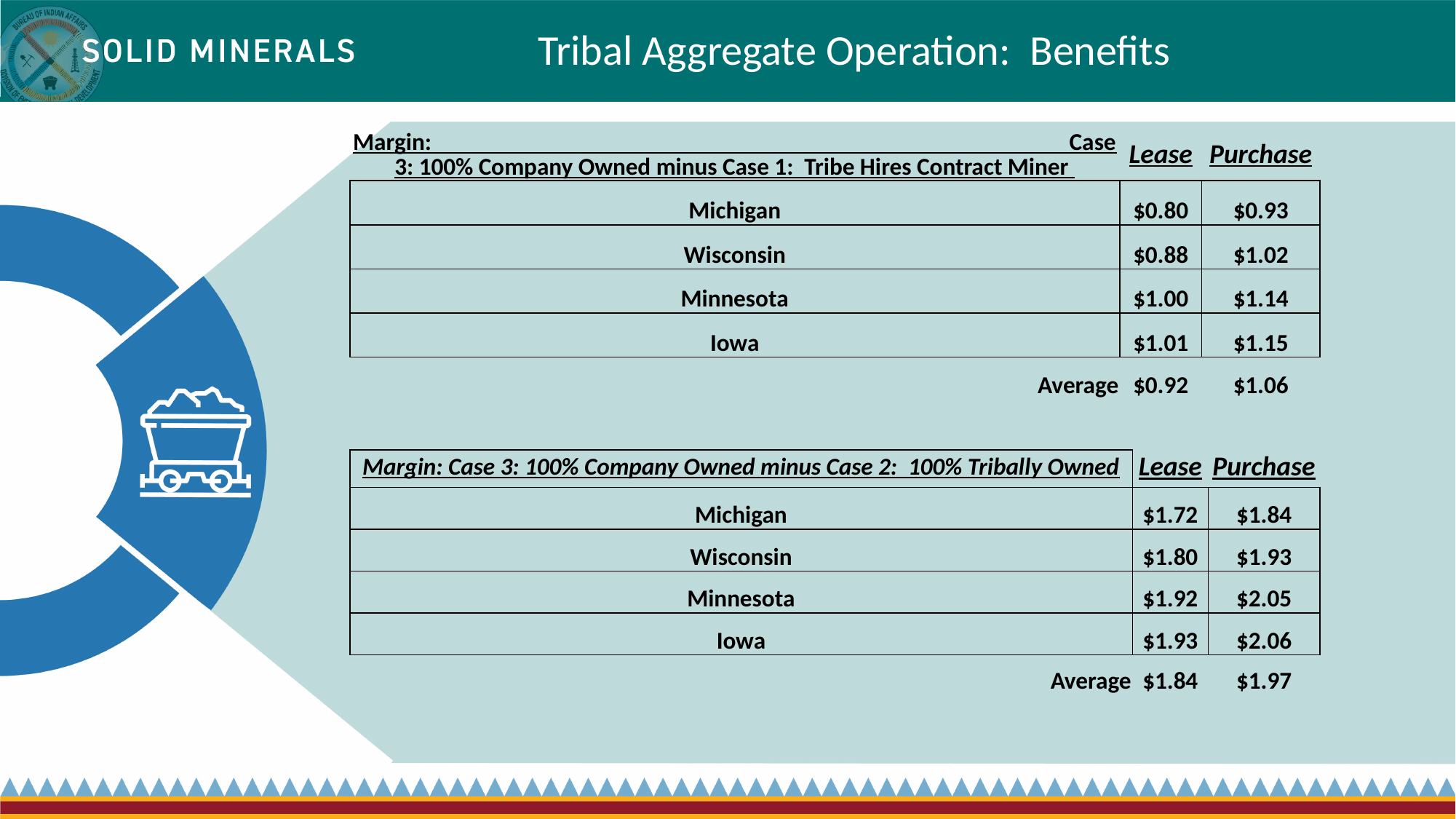

Tribal Aggregate Operation:  Benefits
| Margin: Case 3: 100% Company Owned minus Case 1: Tribe Hires Contract Miner | Lease | Purchase |
| --- | --- | --- |
| Michigan | $0.80 | $0.93 |
| Wisconsin | $0.88 | $1.02 |
| Minnesota | $1.00 | $1.14 |
| Iowa | $1.01 | $1.15 |
| Average | $0.92 | $1.06 |
| Margin: Case 3: 100% Company Owned minus Case 2: 100% Tribally Owned | Lease | Purchase |
| --- | --- | --- |
| Michigan | $1.72 | $1.84 |
| Wisconsin | $1.80 | $1.93 |
| Minnesota | $1.92 | $2.05 |
| Iowa | $1.93 | $2.06 |
| Average | $1.84 | $1.97 |